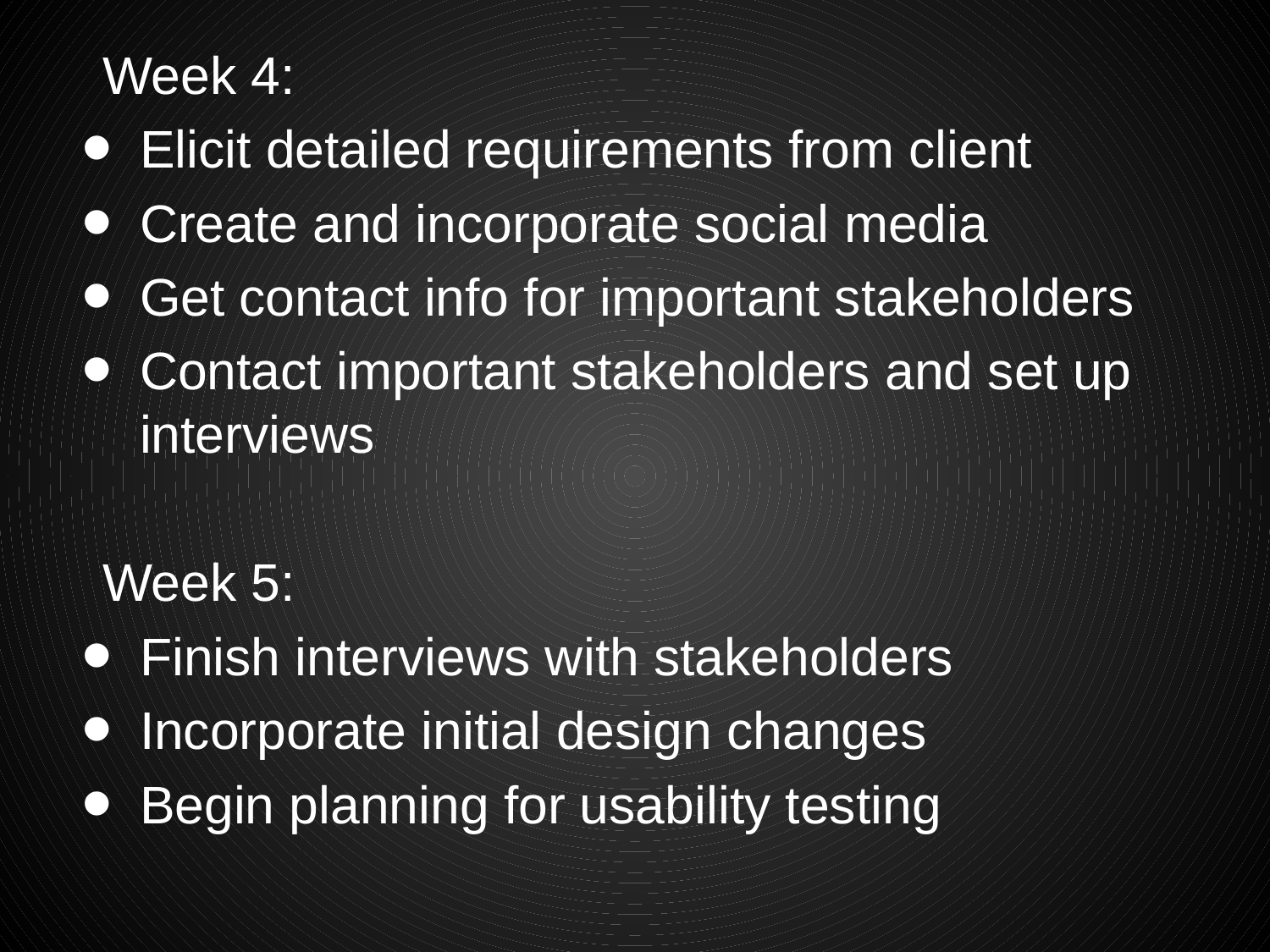

Week 4:
Elicit detailed requirements from client
Create and incorporate social media
Get contact info for important stakeholders
Contact important stakeholders and set up interviews

Week 5:
Finish interviews with stakeholders
Incorporate initial design changes
Begin planning for usability testing